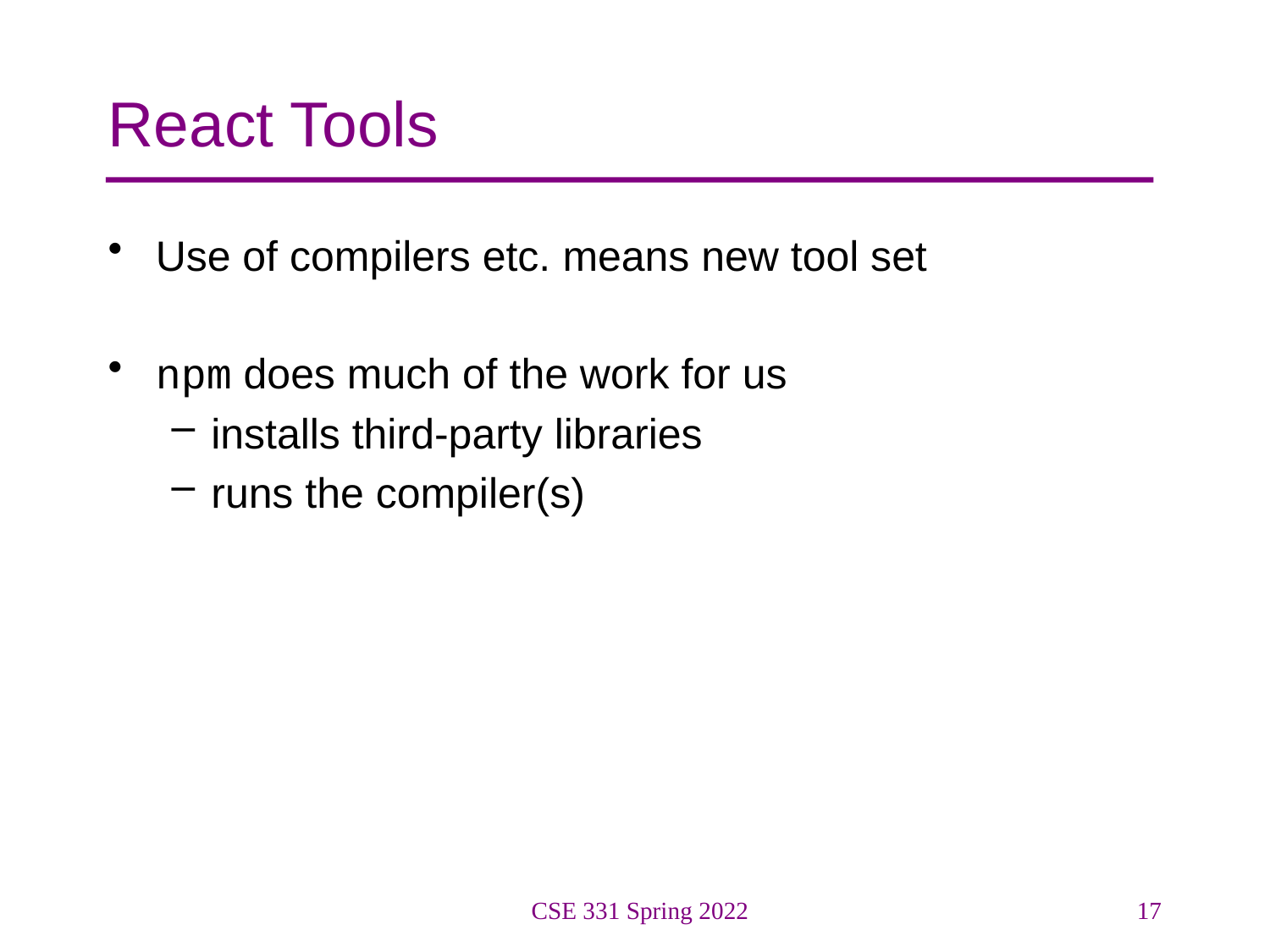

# React Tools
Use of compilers etc. means new tool set

npm does much of the work for us
installs third-party libraries
runs the compiler(s)
CSE 331 Spring 2022
17